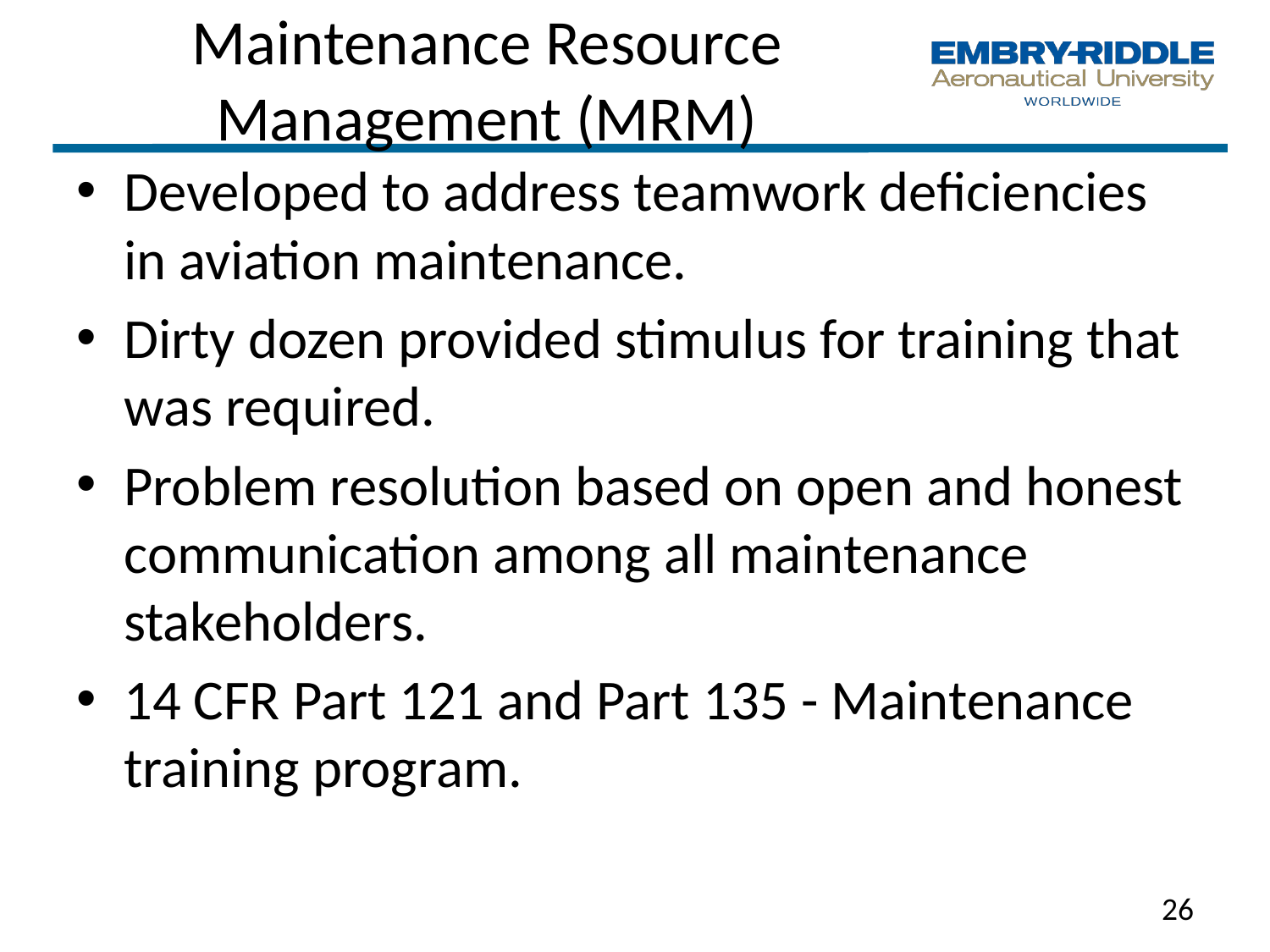

# Maintenance Resource Management (MRM)
Developed to address teamwork deficiencies in aviation maintenance.
Dirty dozen provided stimulus for training that was required.
Problem resolution based on open and honest communication among all maintenance stakeholders.
14 CFR Part 121 and Part 135 - Maintenance training program.
26